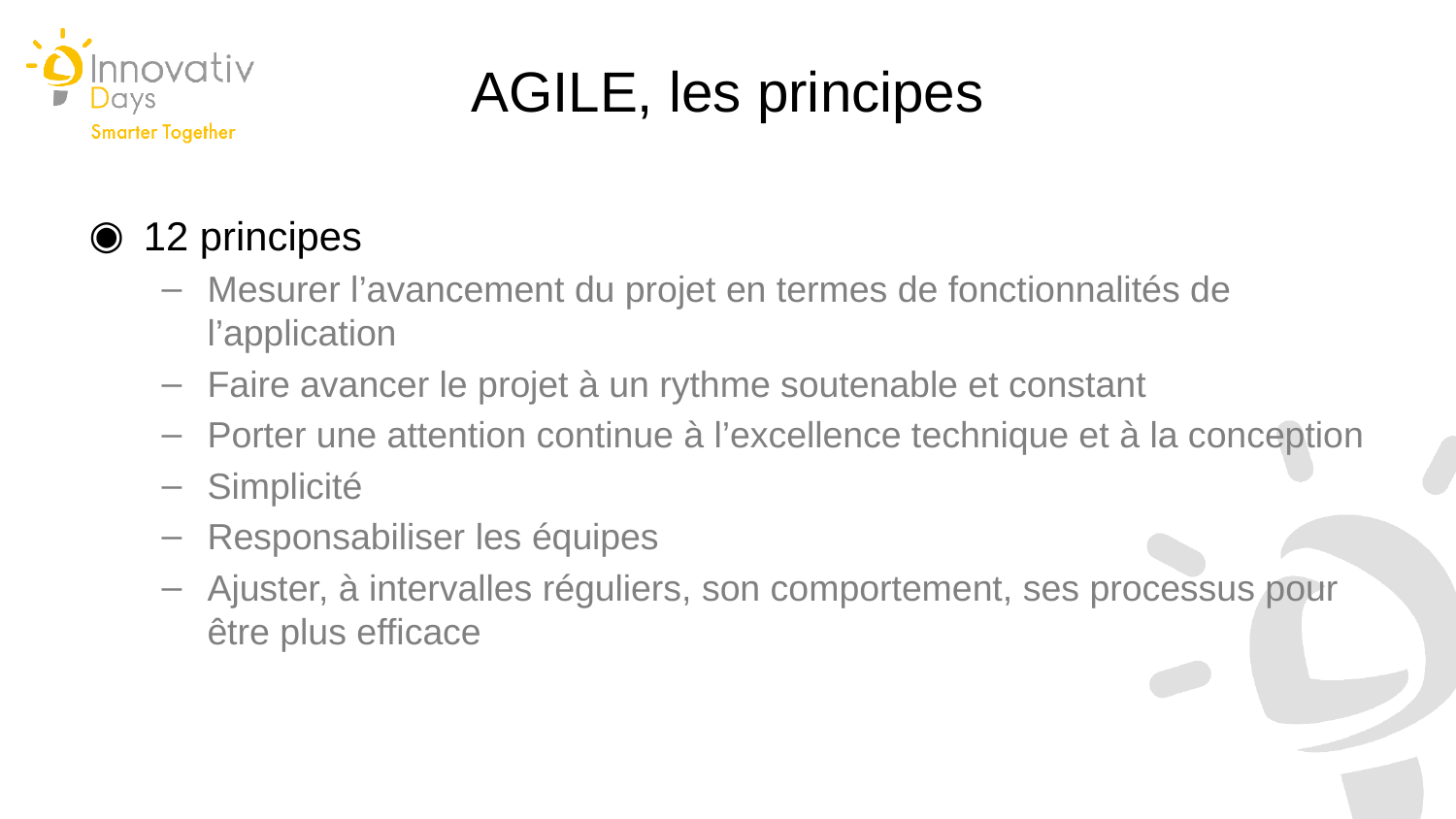

AGILE, les principes
12 principes
Mesurer l’avancement du projet en termes de fonctionnalités de l’application
Faire avancer le projet à un rythme soutenable et constant
Porter une attention continue à l’excellence technique et à la conception
Simplicité
Responsabiliser les équipes
Ajuster, à intervalles réguliers, son comportement, ses processus pour être plus efficace